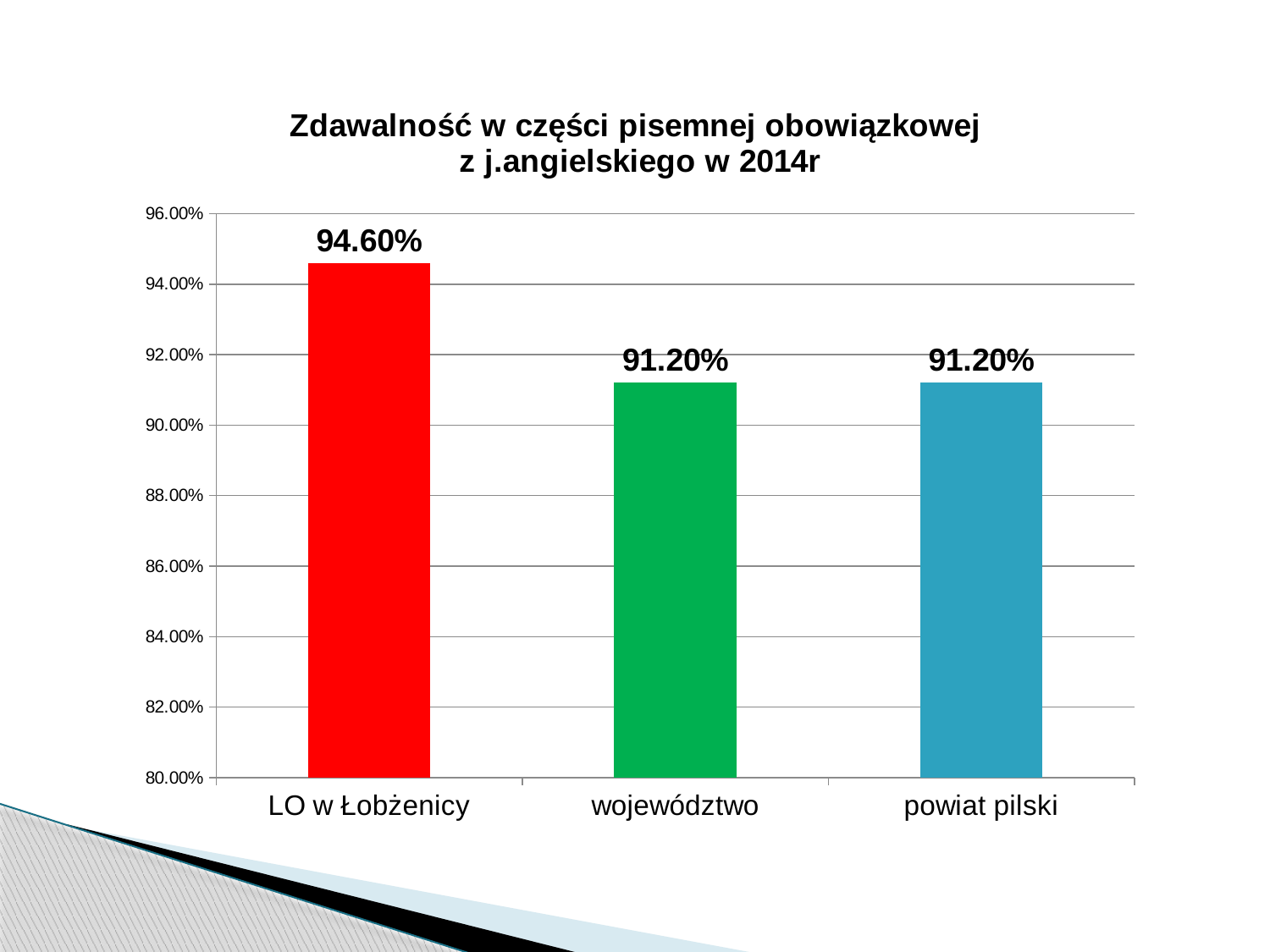

### Chart: Zdawalność w części pisemnej obowiązkowej
z j.angielskiego w 2014r

| Category | j.angielski |
|---|---|
| LO w Łobżenicy | 0.946 |
| województwo | 0.912 |
| powiat pilski | 0.912 |